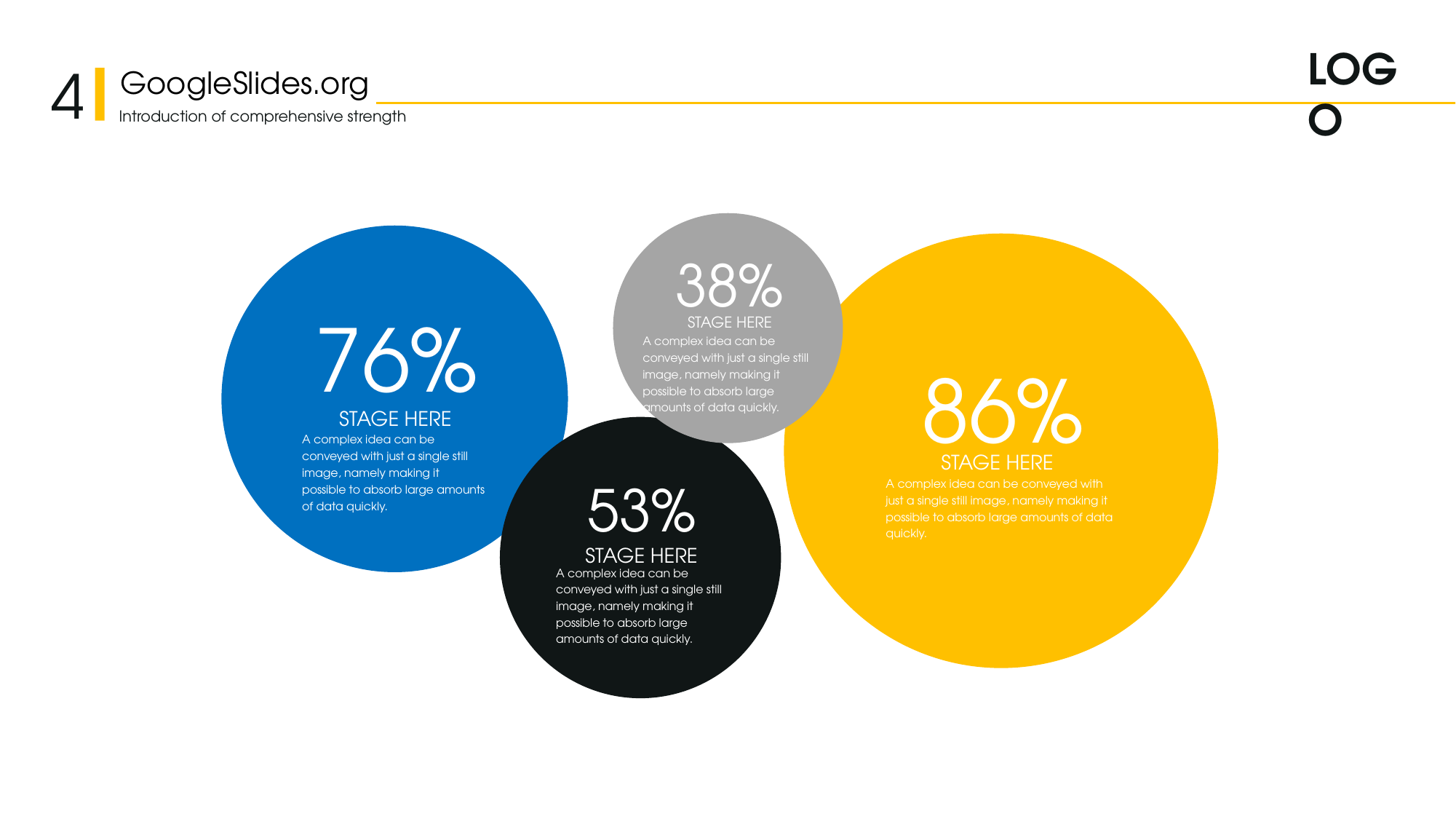

38%
STAGE HERE
A complex idea can be conveyed with just a single still image, namely making it possible to absorb large amounts of data quickly.

76%
STAGE HERE
A complex idea can be conveyed with just a single still image, namely making it possible to absorb large amounts of data quickly.

86%
STAGE HERE
A complex idea can be conveyed with just a single still image, namely making it possible to absorb large amounts of data quickly.

53%
STAGE HERE
A complex idea can be conveyed with just a single still image, namely making it possible to absorb large amounts of data quickly.